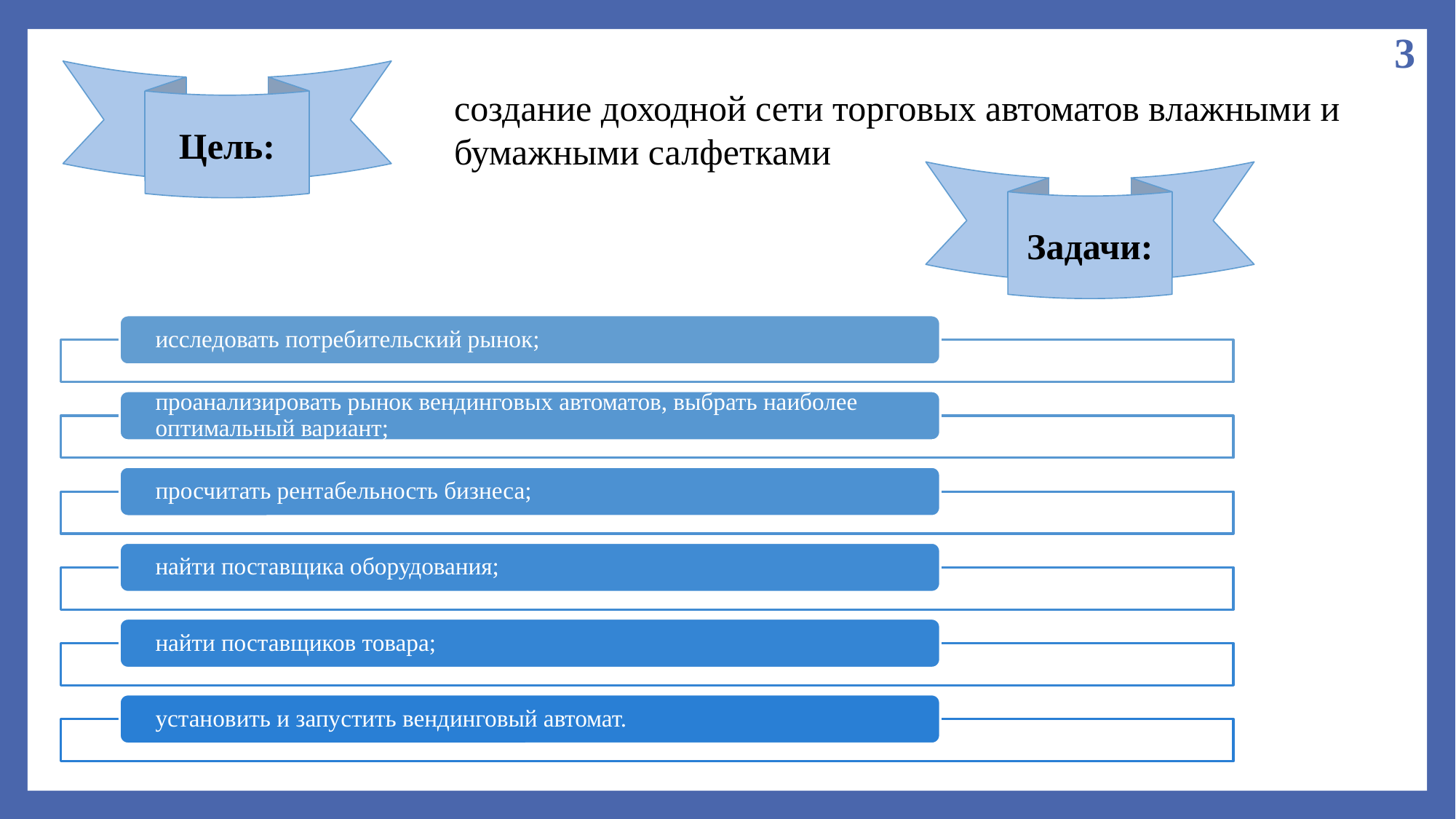

3
Цель:
создание доходной сети торговых автоматов влажными и бумажными салфетками
Задачи:
исследовать потребительский рынок;
проанализировать рынок вендинговых автоматов, выбрать наиболее оптимальный вариант;
просчитать рентабельность бизнеса;
найти поставщика оборудования;
найти поставщиков товара;
установить и запустить вендинговый автомат.